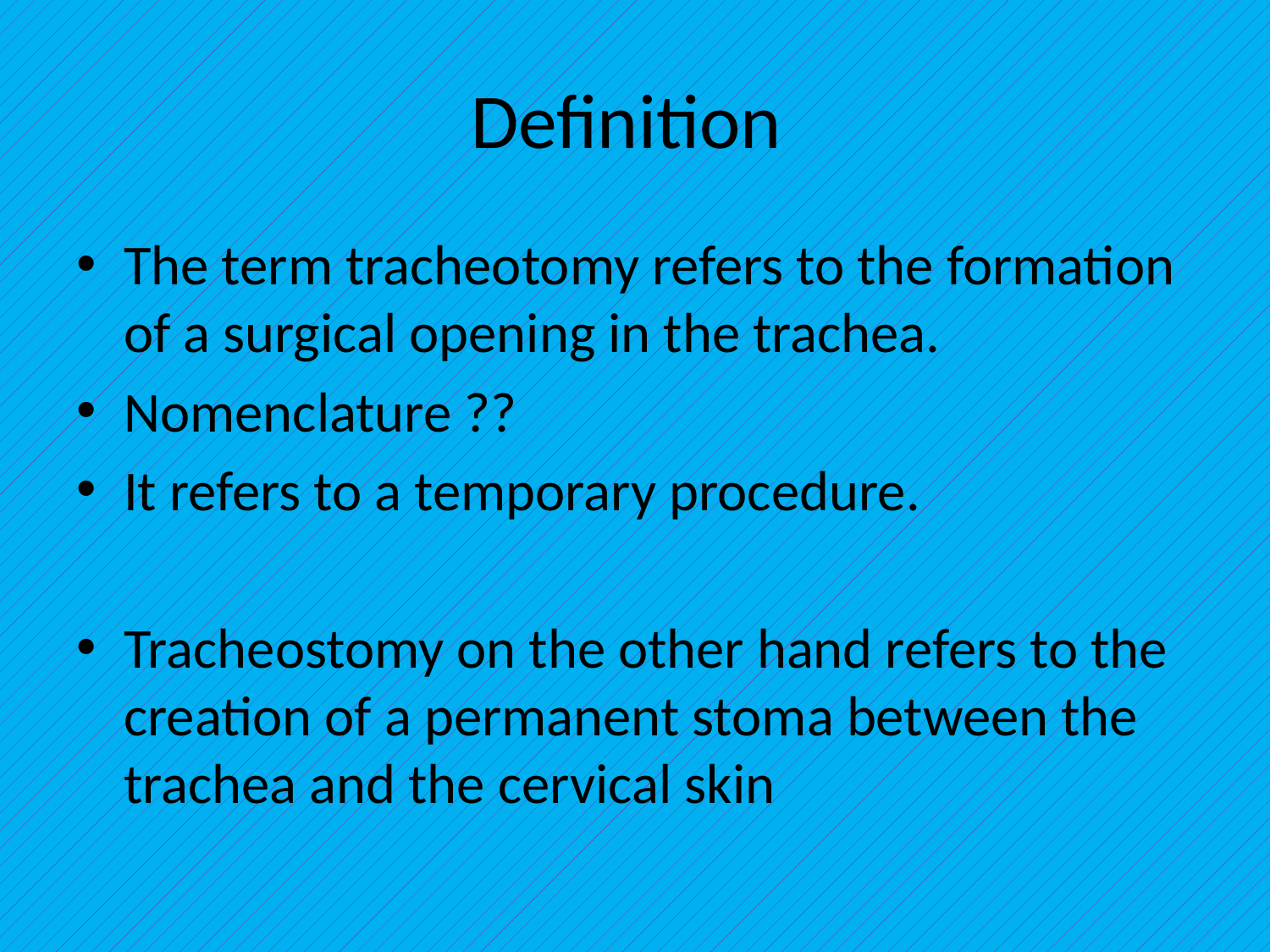

# Definition
The term tracheotomy refers to the formation of a surgical opening in the trachea.
Nomenclature ??
It refers to a temporary procedure.

Tracheostomy on the other hand refers to the creation of a permanent stoma between the trachea and the cervical skin